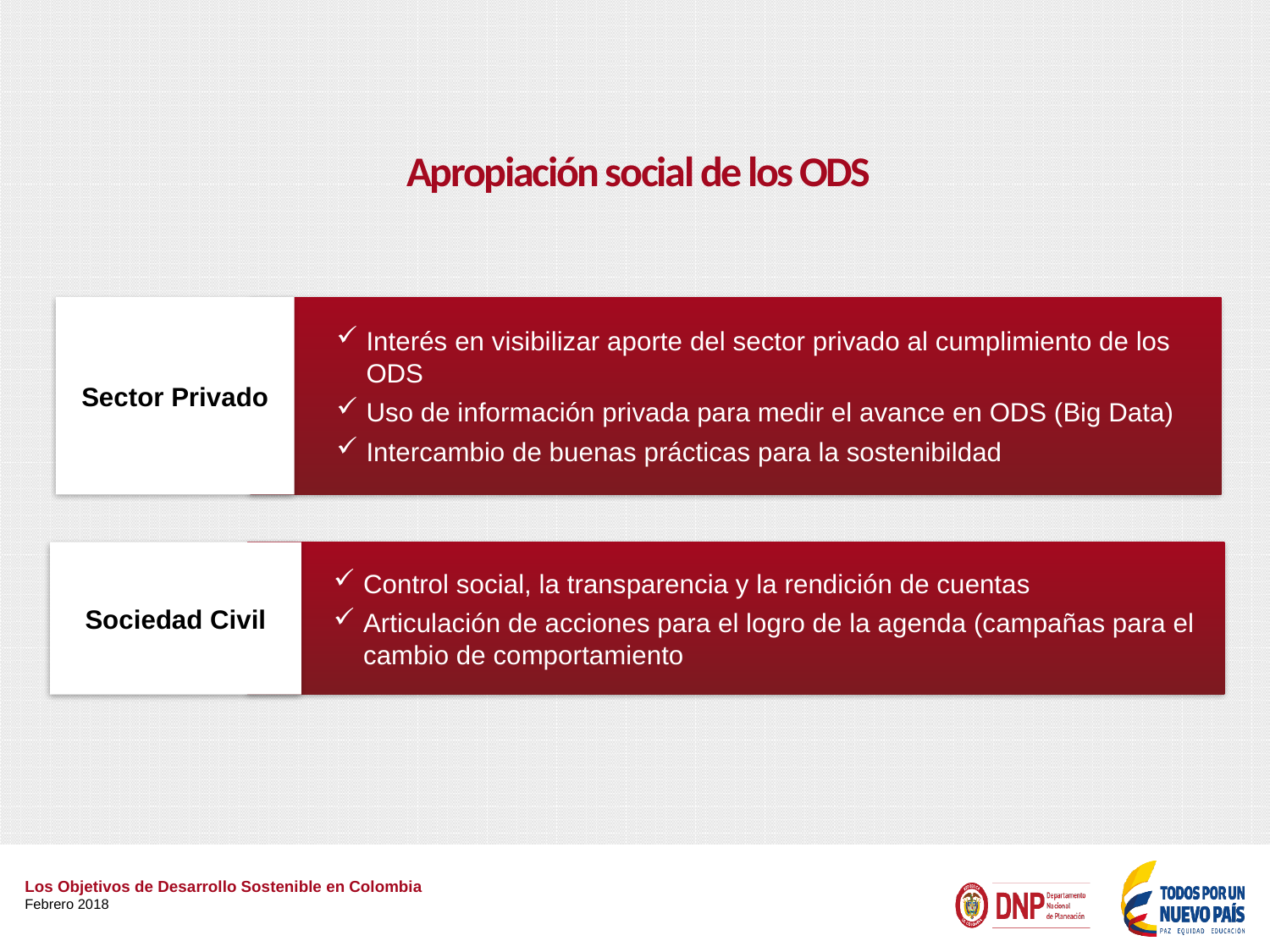

# Apropiación social de los ODS
Sector Privado
Interés en visibilizar aporte del sector privado al cumplimiento de los ODS
Uso de información privada para medir el avance en ODS (Big Data)
Intercambio de buenas prácticas para la sostenibildad
Control social, la transparencia y la rendición de cuentas
Articulación de acciones para el logro de la agenda (campañas para el cambio de comportamiento
Sociedad Civil